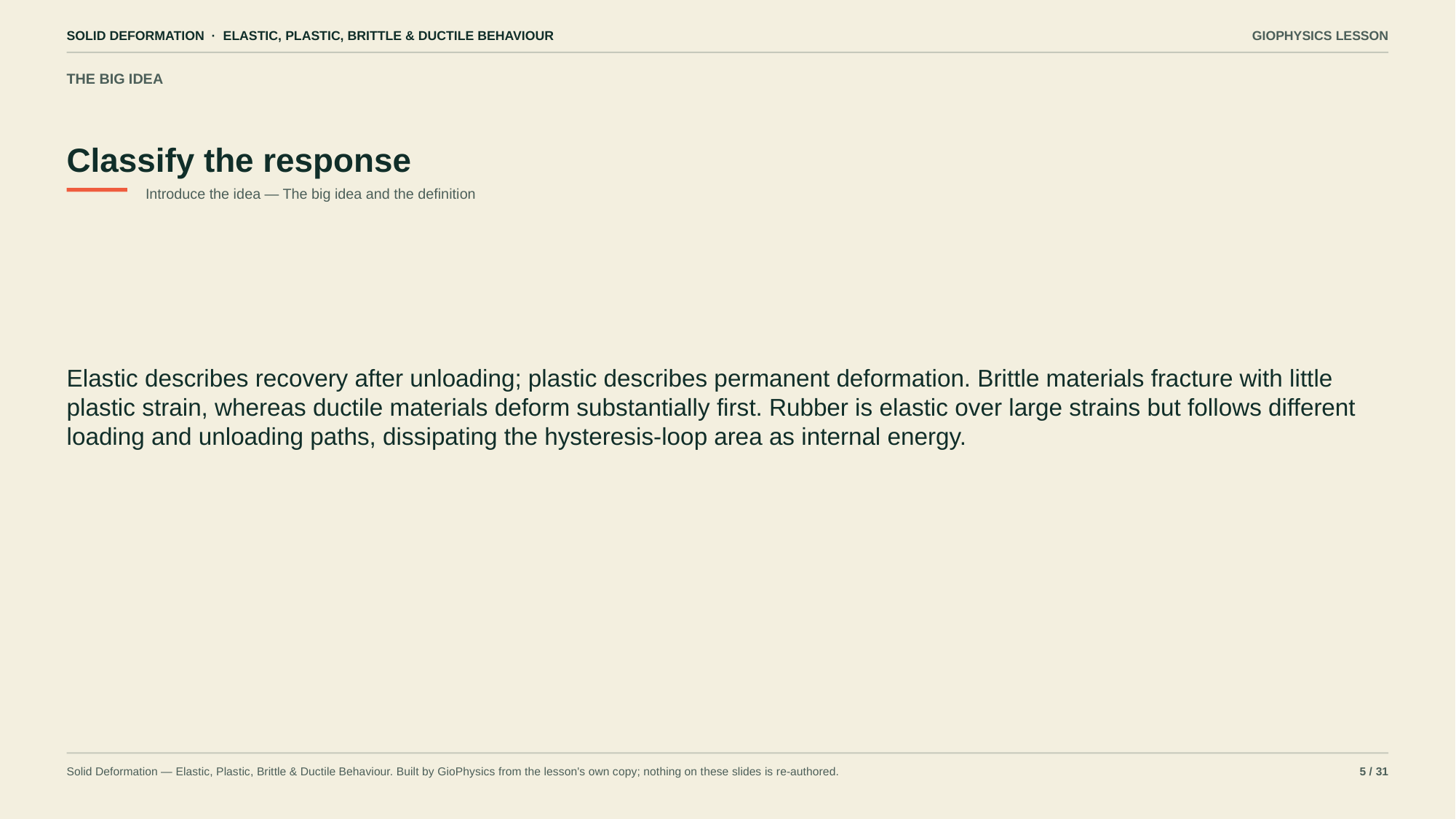

SOLID DEFORMATION  ·  ELASTIC, PLASTIC, BRITTLE & DUCTILE BEHAVIOUR
GIOPHYSICS LESSON

THE BIG IDEA
Classify the response
Introduce the idea — The big idea and the definition

Elastic describes recovery after unloading; plastic describes permanent deformation. Brittle materials fracture with little plastic strain, whereas ductile materials deform substantially first. Rubber is elastic over large strains but follows different loading and unloading paths, dissipating the hysteresis-loop area as internal energy.

Solid Deformation — Elastic, Plastic, Brittle & Ductile Behaviour. Built by GioPhysics from the lesson's own copy; nothing on these slides is re-authored.
5 / 31